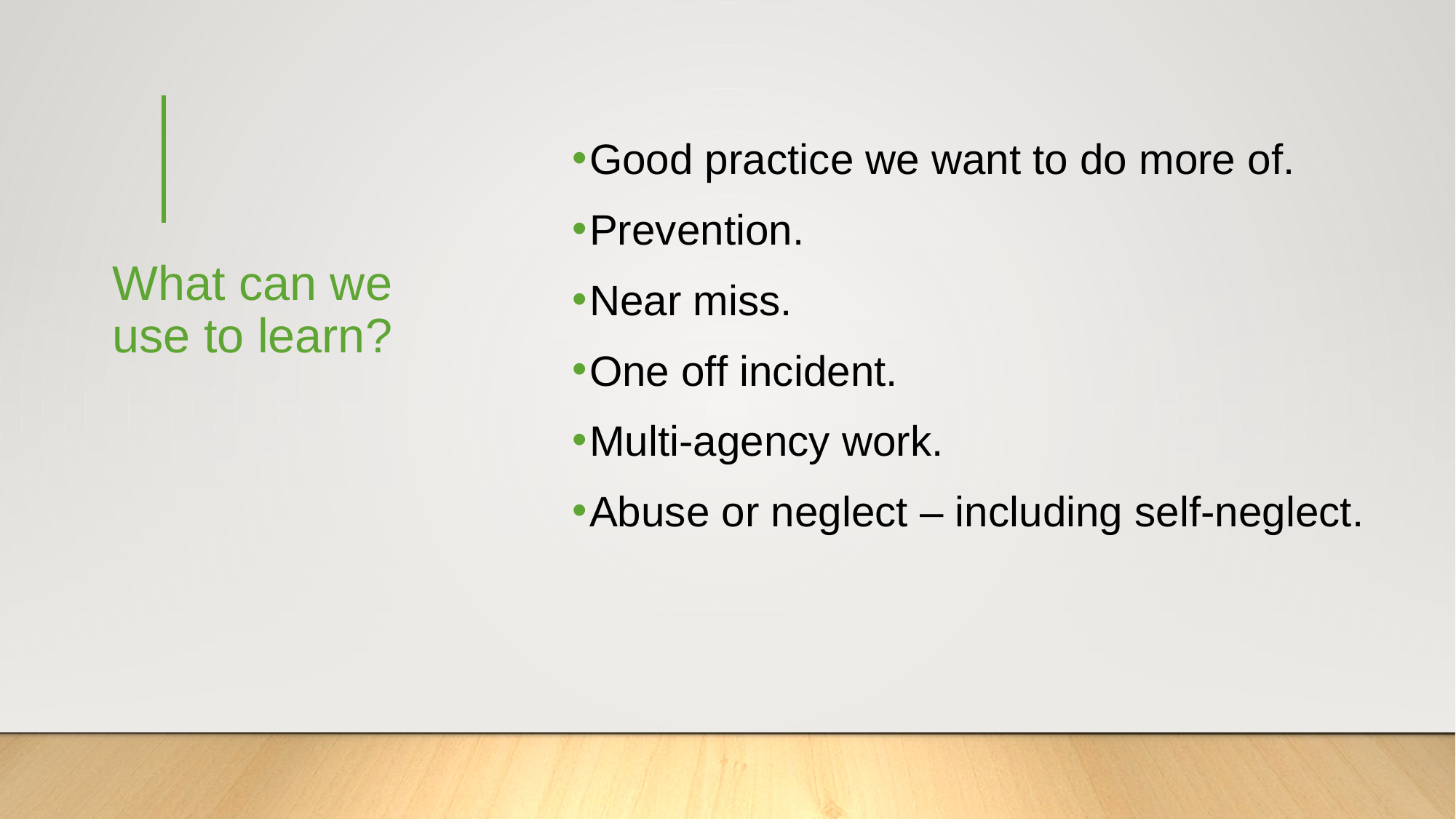

Good practice we want to do more of.
Prevention.
Near miss.
One off incident.
Multi-agency work.
Abuse or neglect – including self-neglect.

# What can we use to learn?